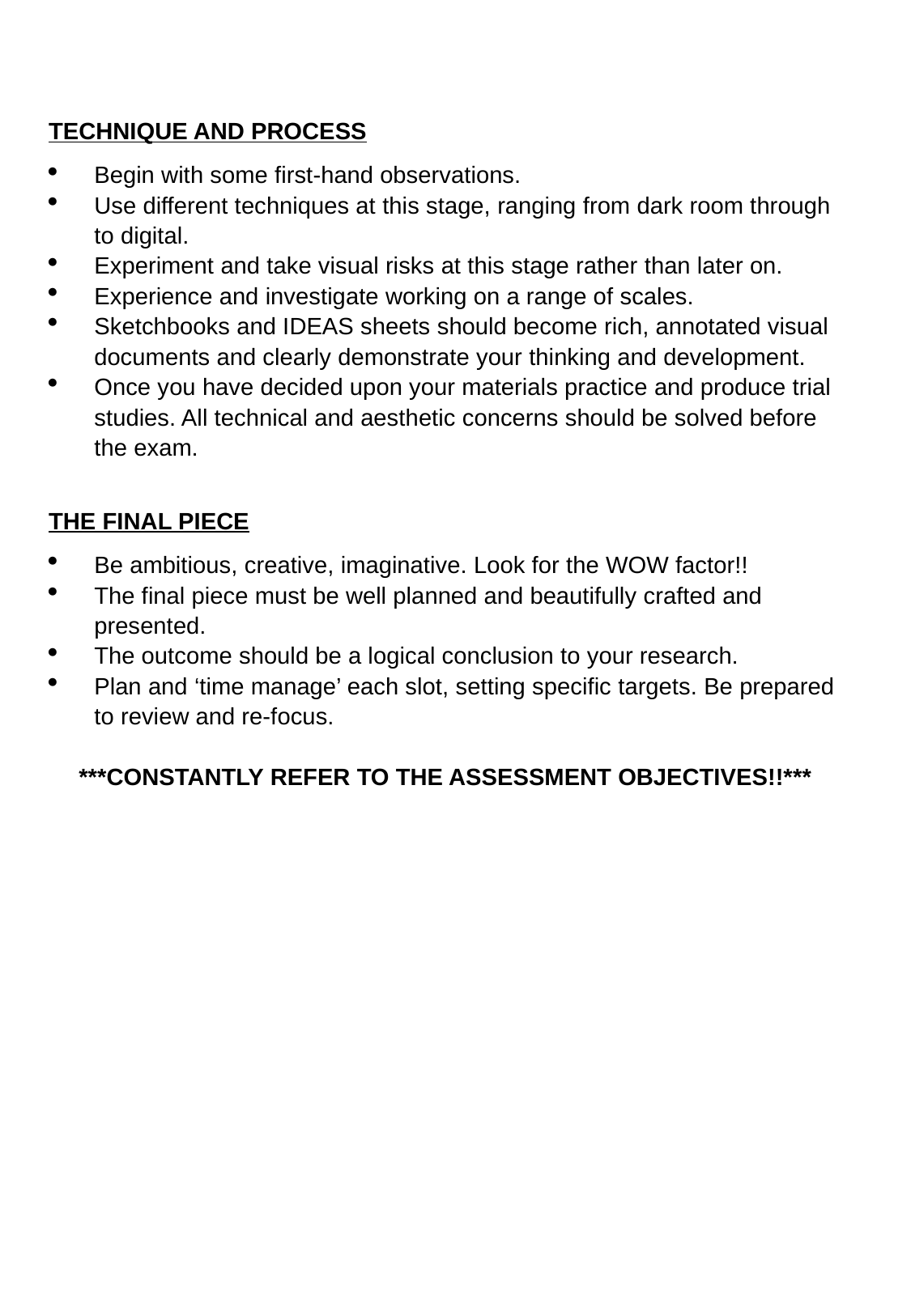

TECHNIQUE AND PROCESS
Begin with some first-hand observations.
Use different techniques at this stage, ranging from dark room through to digital.
Experiment and take visual risks at this stage rather than later on.
Experience and investigate working on a range of scales.
Sketchbooks and IDEAS sheets should become rich, annotated visual documents and clearly demonstrate your thinking and development.
Once you have decided upon your materials practice and produce trial studies. All technical and aesthetic concerns should be solved before the exam.

THE FINAL PIECE
Be ambitious, creative, imaginative. Look for the WOW factor!!
The final piece must be well planned and beautifully crafted and presented.
The outcome should be a logical conclusion to your research.
Plan and ‘time manage’ each slot, setting specific targets. Be prepared to review and re-focus.

***CONSTANTLY REFER TO THE ASSESSMENT OBJECTIVES!!***